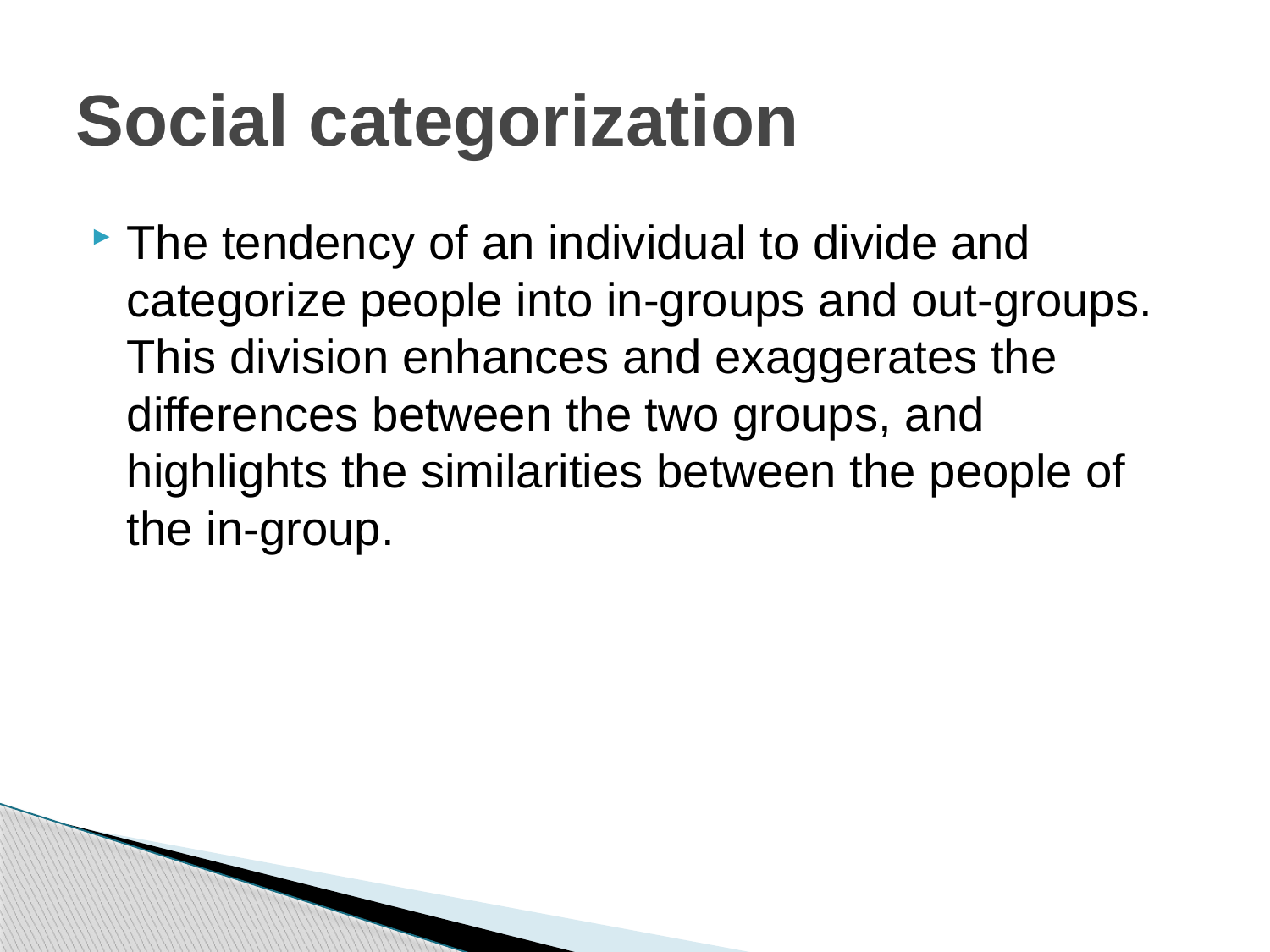

# Social categorization
The tendency of an individual to divide and categorize people into in-groups and out-groups. This division enhances and exaggerates the differences between the two groups, and highlights the similarities between the people of the in-group.